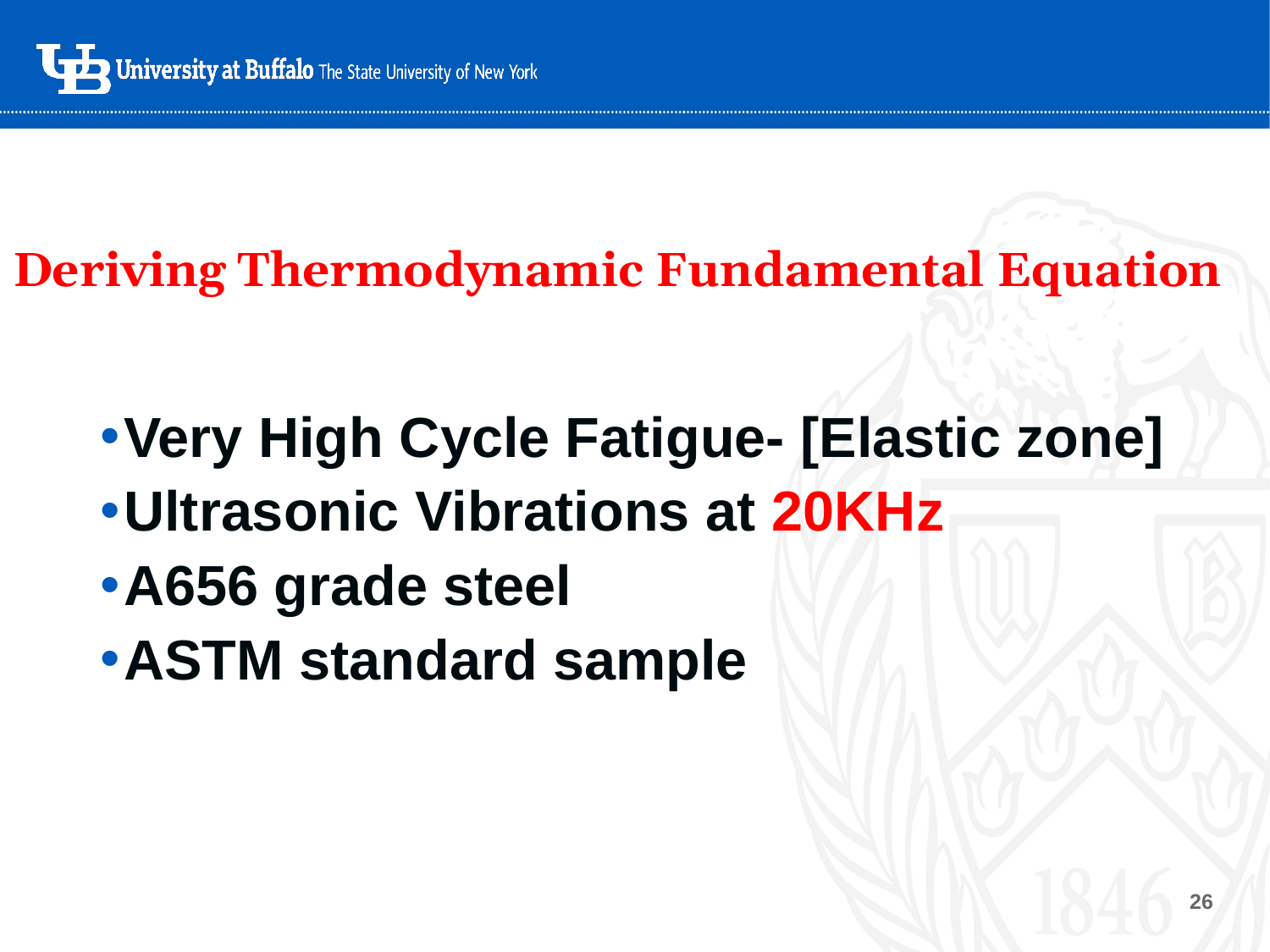

# Deriving Thermodynamic Fundamental Equation
Very High Cycle Fatigue- [Elastic zone]
Ultrasonic Vibrations at 20KHz
A656 grade steel
ASTM standard sample